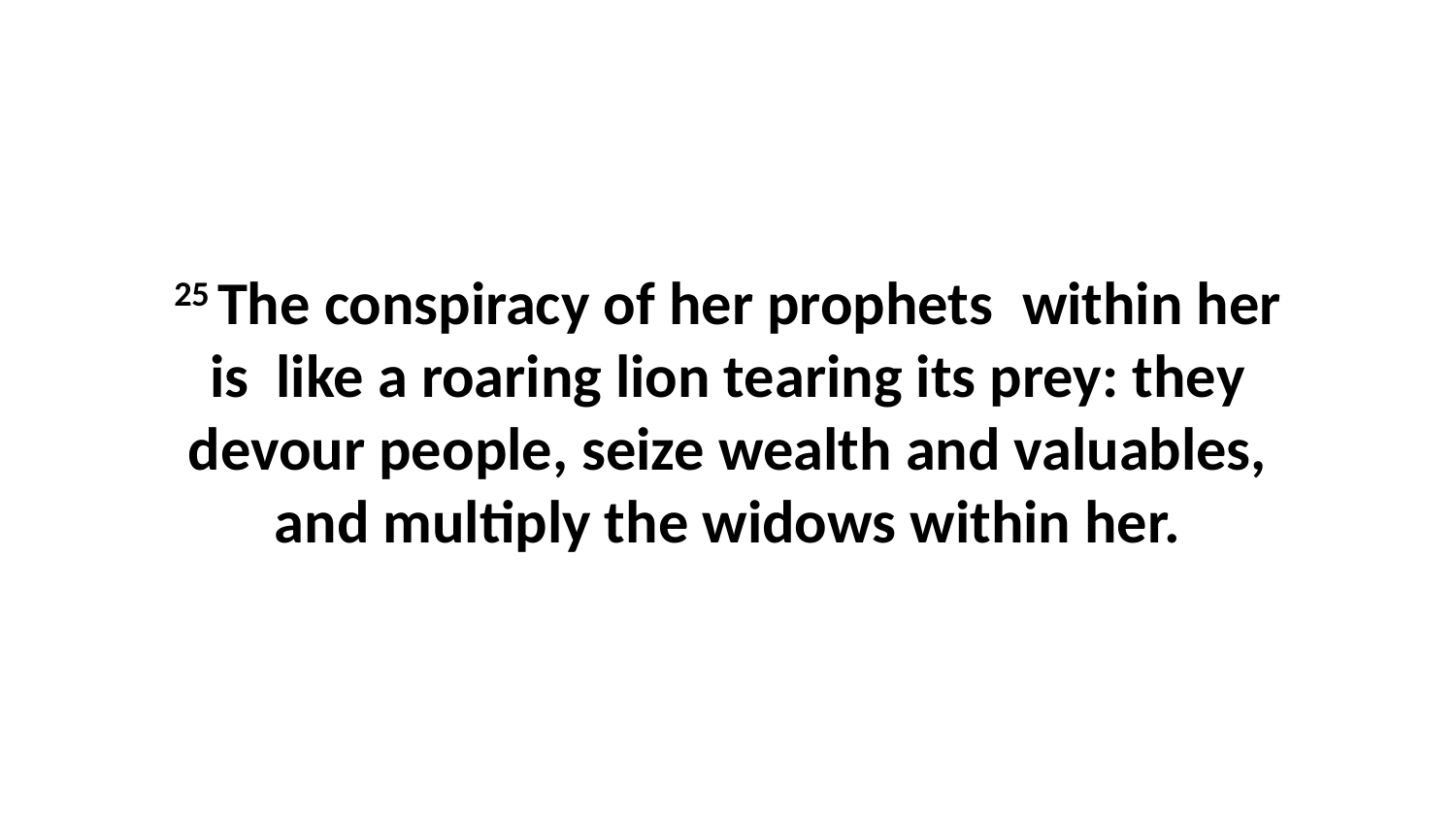

25 The conspiracy of her prophets  within her is  like a roaring lion tearing its prey: they devour people, seize wealth and valuables, and multiply the widows within her.